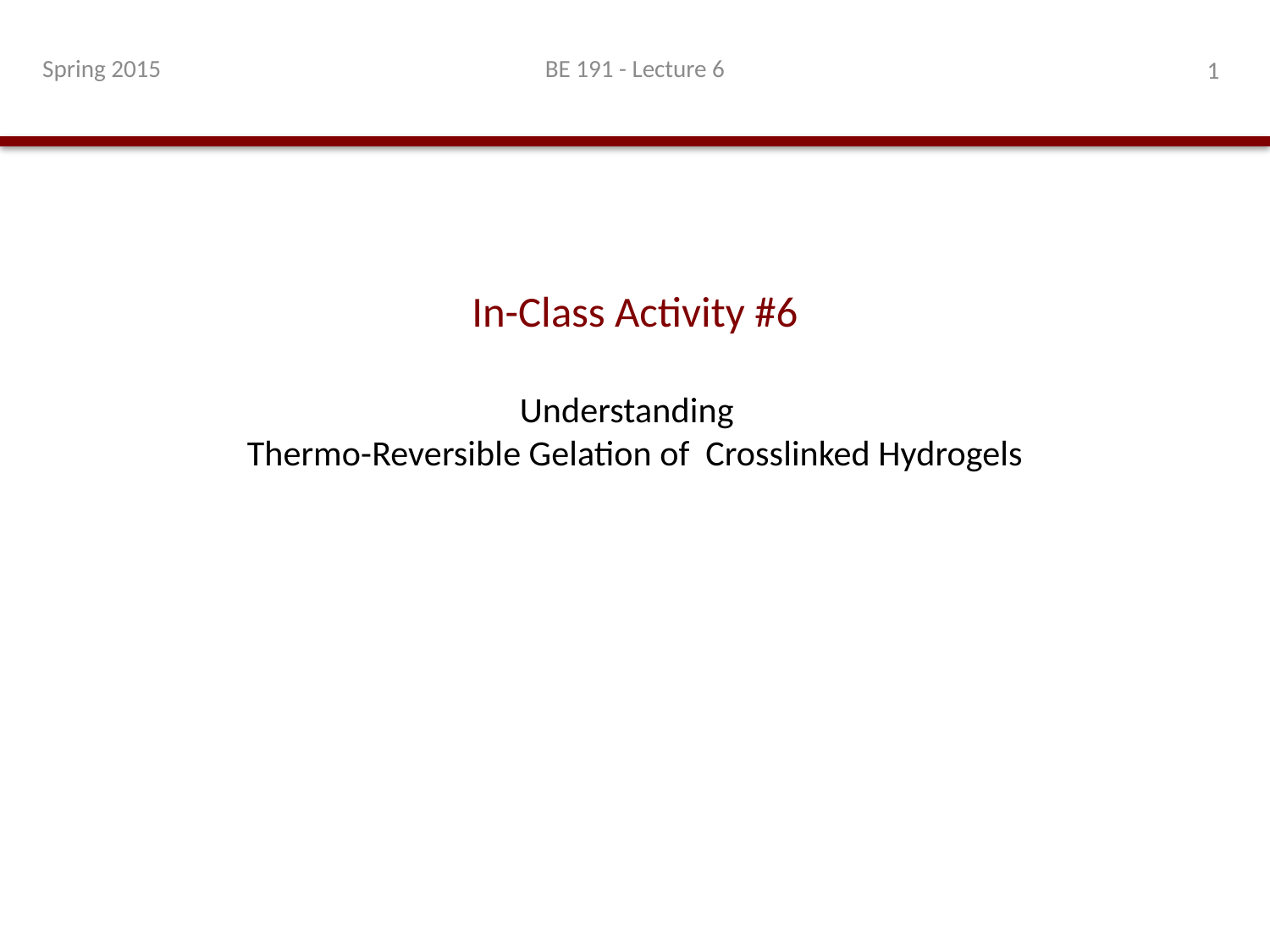

Spring 2015
BE 191 - Lecture 6
1
# In-Class Activity #6 Understanding Thermo-Reversible Gelation of  Crosslinked Hydrogels